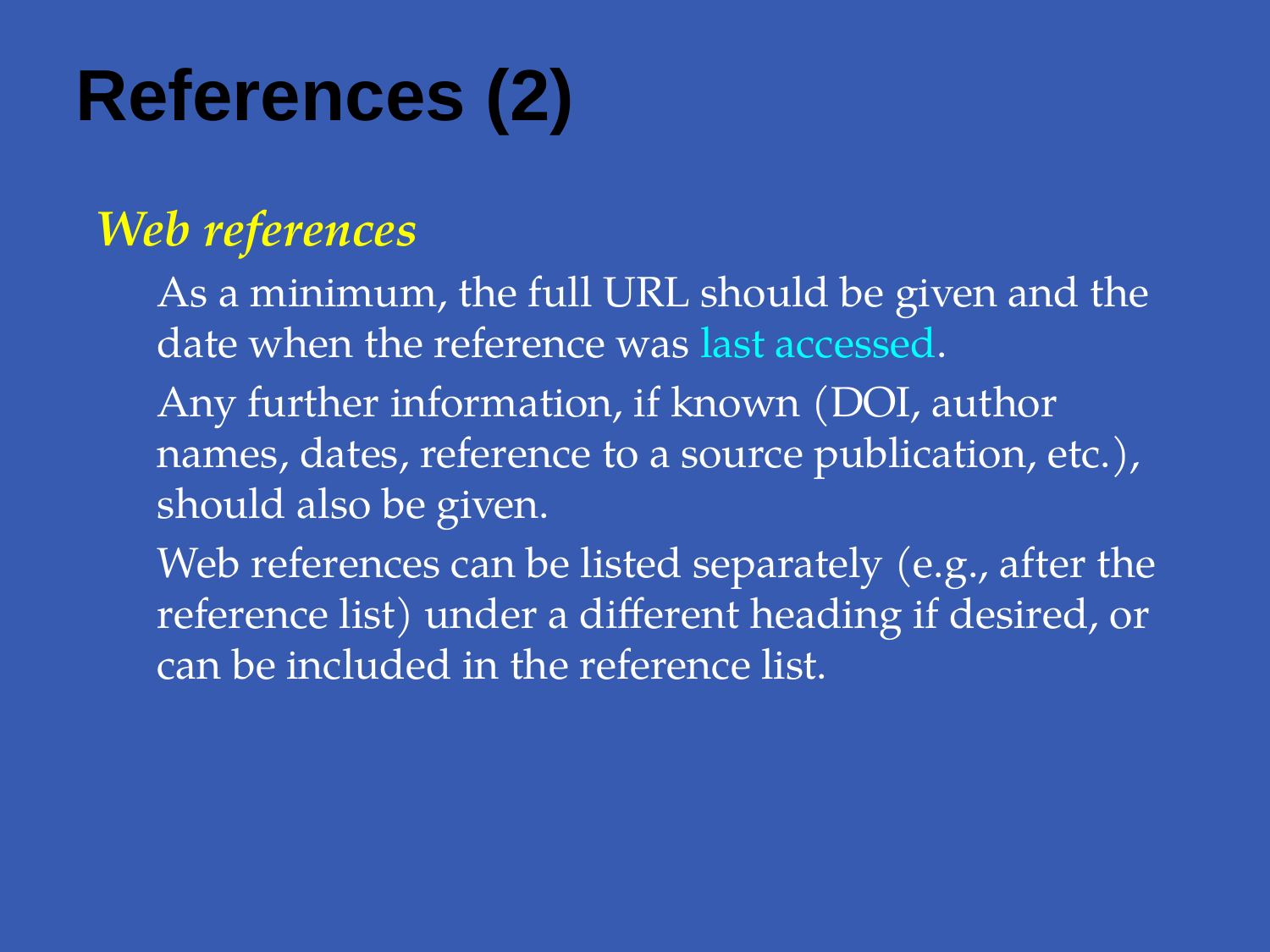

# References (2)
Web references
As a minimum, the full URL should be given and the date when the reference was last accessed.
Any further information, if known (DOI, author names, dates, reference to a source publication, etc.), should also be given.
Web references can be listed separately (e.g., after the reference list) under a different heading if desired, or can be included in the reference list.